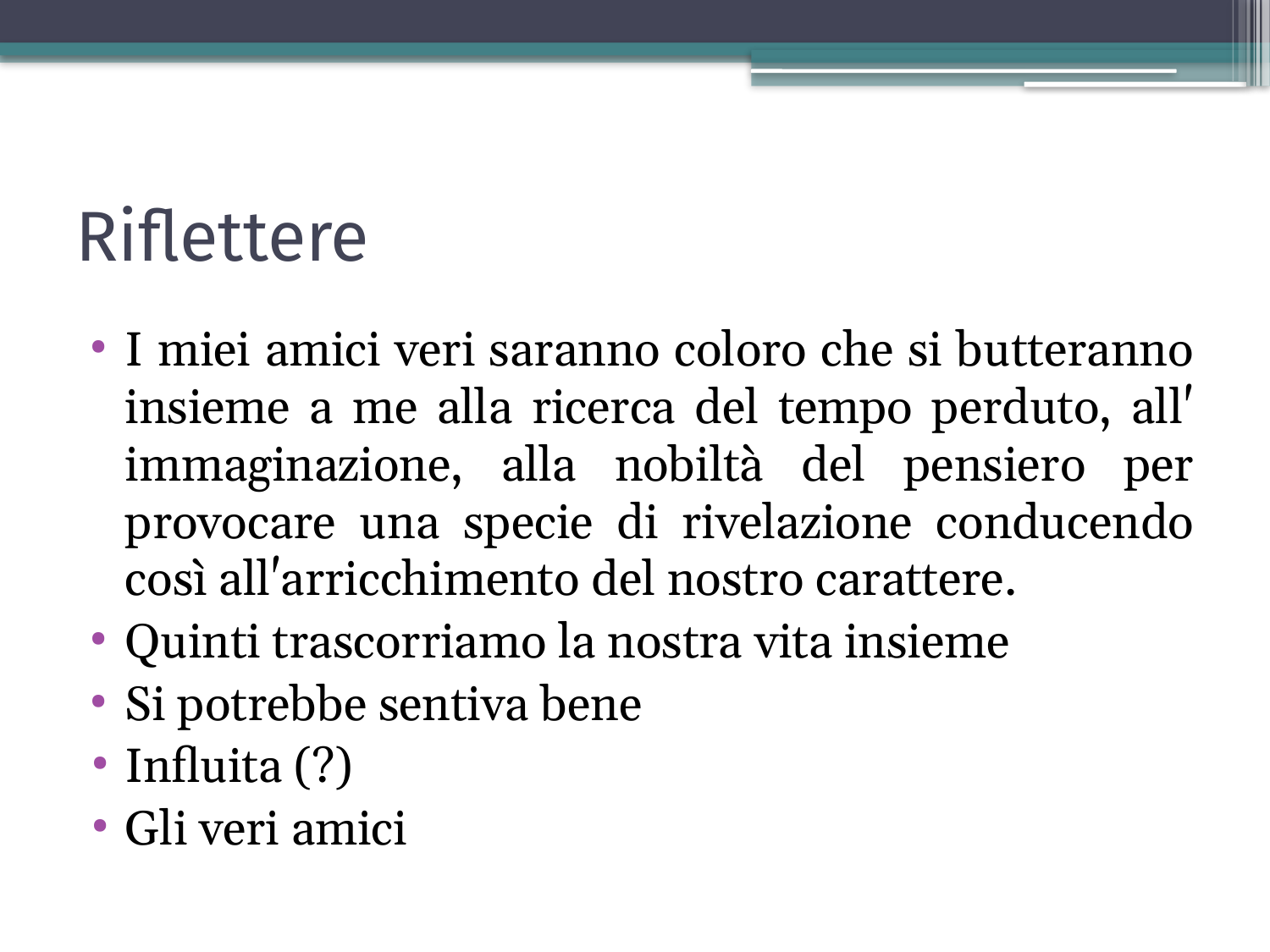

# Riflettere
I miei amici veri saranno coloro che si butteranno insieme a me alla ricerca del tempo perduto, all' immaginazione, alla nobiltà del pensiero per provocare una specie di rivelazione conducendo così all'arricchimento del nostro carattere.
Quinti trascorriamo la nostra vita insieme
Si potrebbe sentiva bene
Influita (?)
Gli veri amici